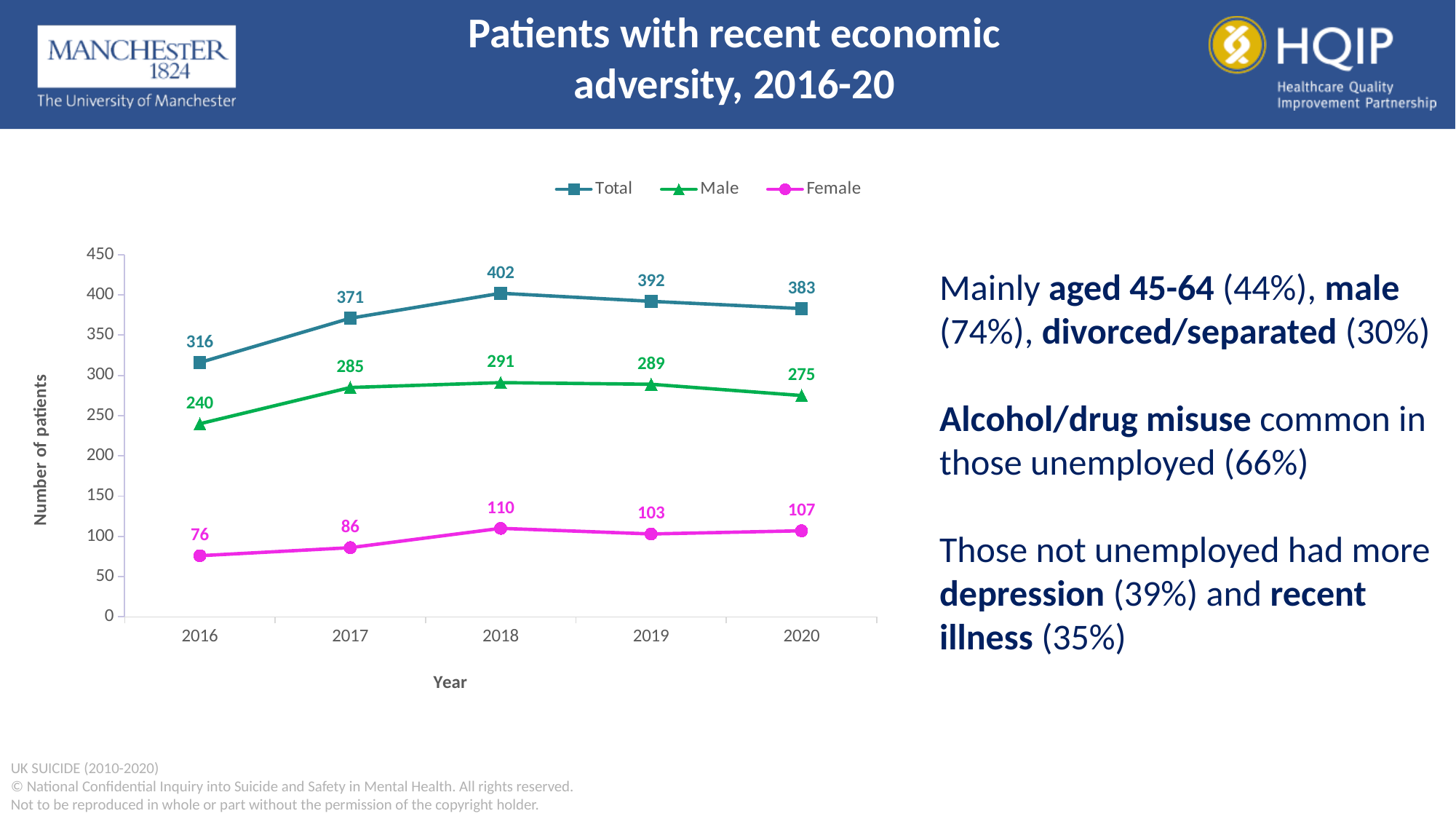

Patients with recent economic adversity, 2016-20

### Chart

| Category |
|---|

### Chart

| Category | Total | Male | Female |
|---|---|---|---|
| 2016 | 316.0 | 240.0 | 76.0 |
| 2017 | 371.0 | 285.0 | 86.0 |
| 2018 | 402.0 | 291.0 | 110.0 |
| 2019 | 392.0 | 289.0 | 103.0 |
| 2020 | 383.0 | 275.0 | 107.0 |
Mainly aged 45-64 (44%), male (74%), divorced/separated (30%)

Alcohol/drug misuse common in those unemployed (66%)

Those not unemployed had more depression (39%) and recent illness (35%)